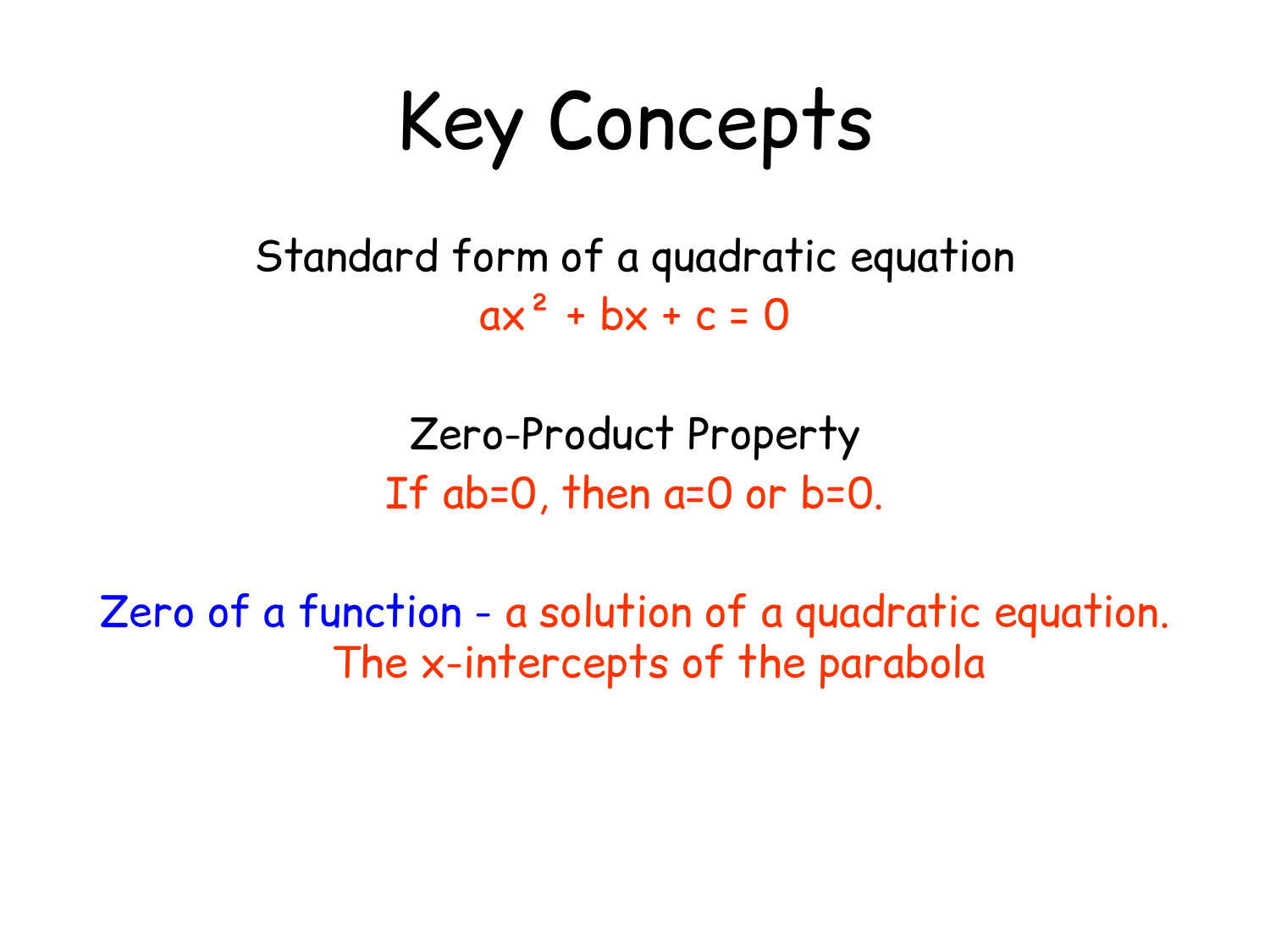

# Key Concepts
Standard form of a quadratic equation
ax² + bx + c = 0

Zero-Product Property
If ab=0, then a=0 or b=0.

Zero of a function - a solution of a quadratic equation. The x-intercepts of the parabola